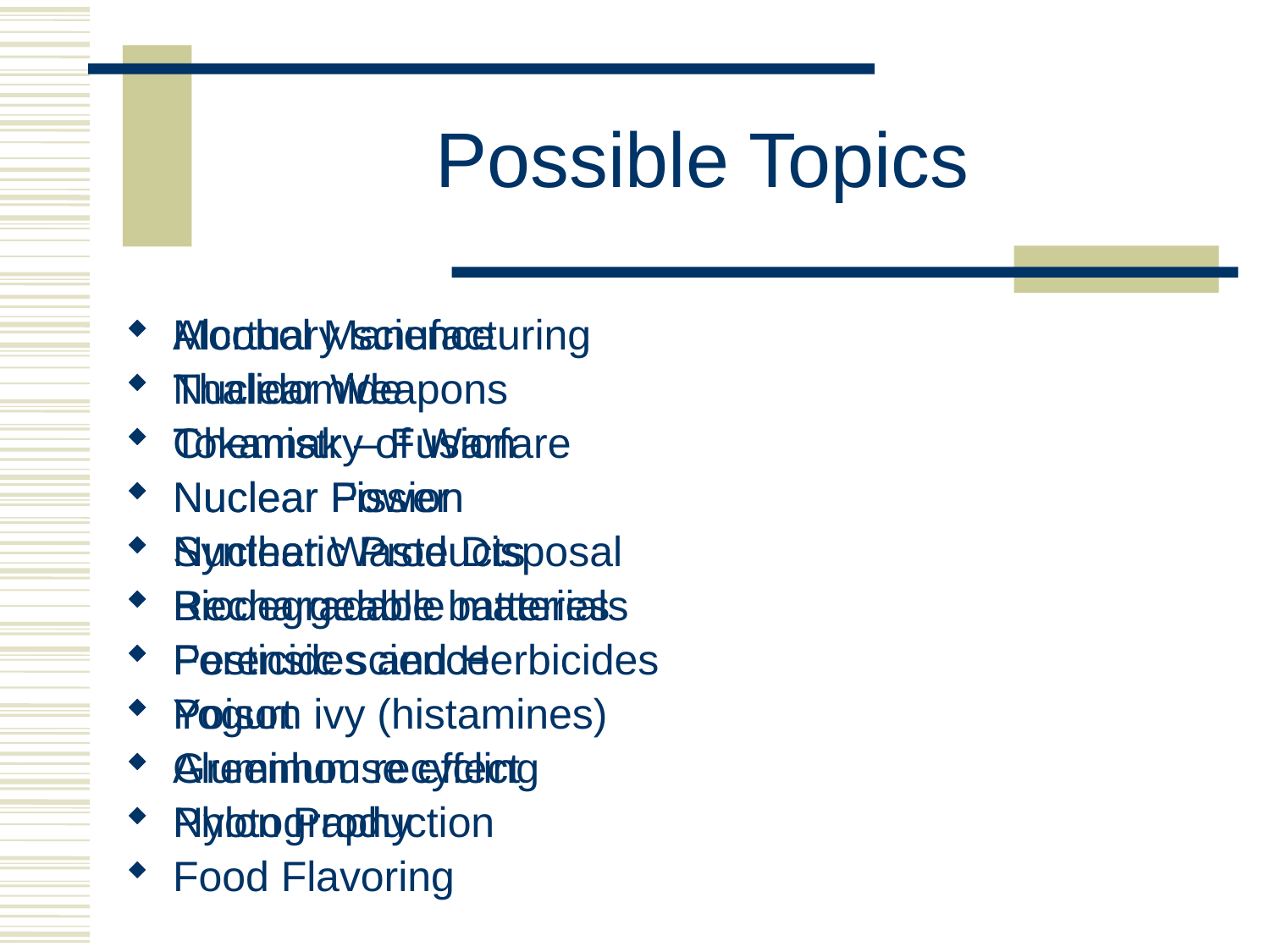

# Possible Topics
Mortuary science
Nuclear Weapons
Chemistry of Warfare
Nuclear Power
Nuclear Waste Disposal
Rechargeable batteries
Pesticides and Herbicides
Yogurt
Greenhouse effect
Nylon Production

Alcohol Manufacturing
Thalidomide
Tokamak – Fusion
Nuclear Fission
Synthetic Products
Biodegradable materials
Forensic science
Poison ivy (histamines)
Aluminum recycling
Photography
Food Flavoring